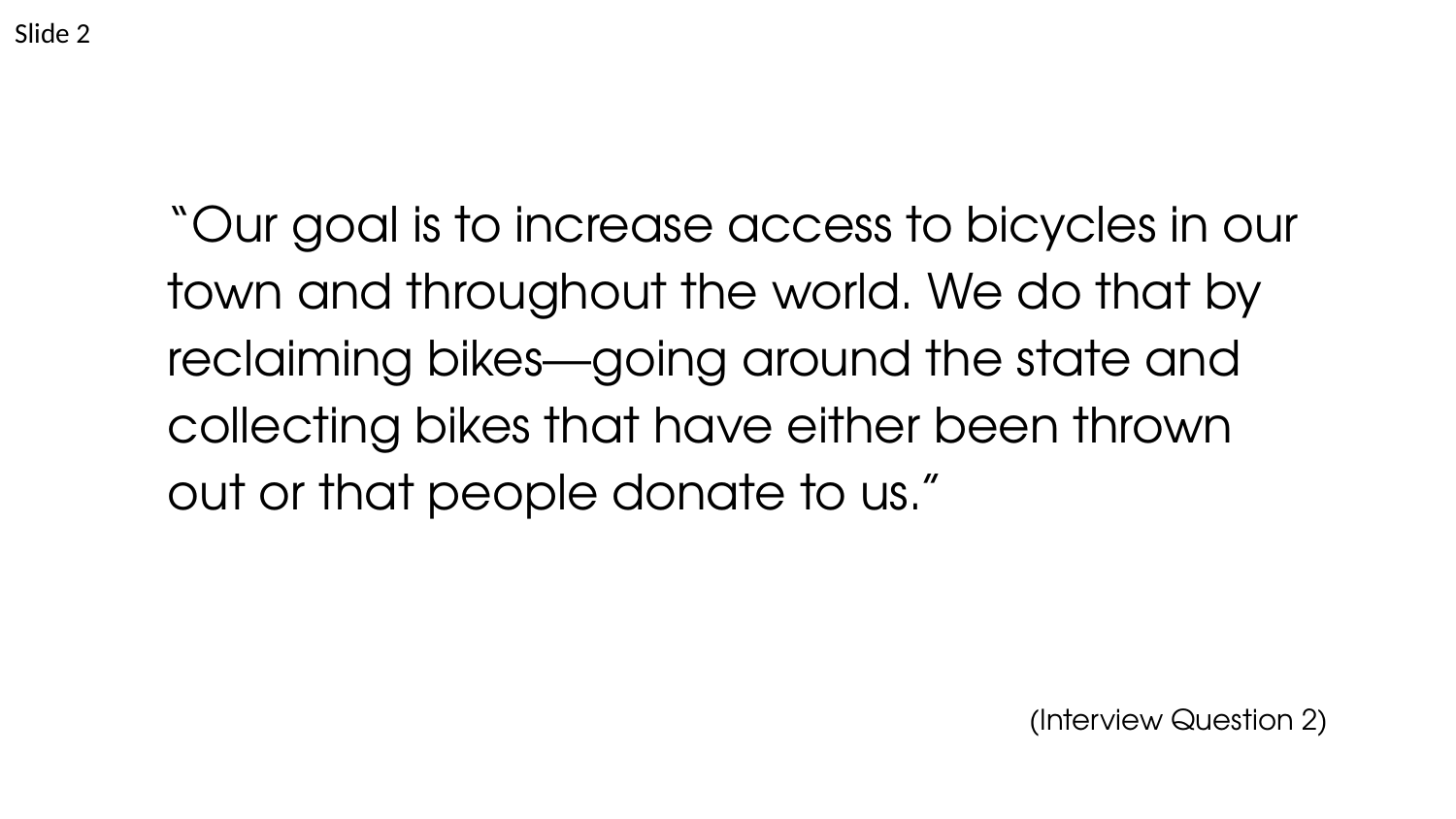

Slide 2
“Our goal is to increase access to bicycles in our town and throughout the world. We do that by reclaiming bikes—going around the state and collecting bikes that have either been thrown out or that people donate to us.”
(Interview Question 2)